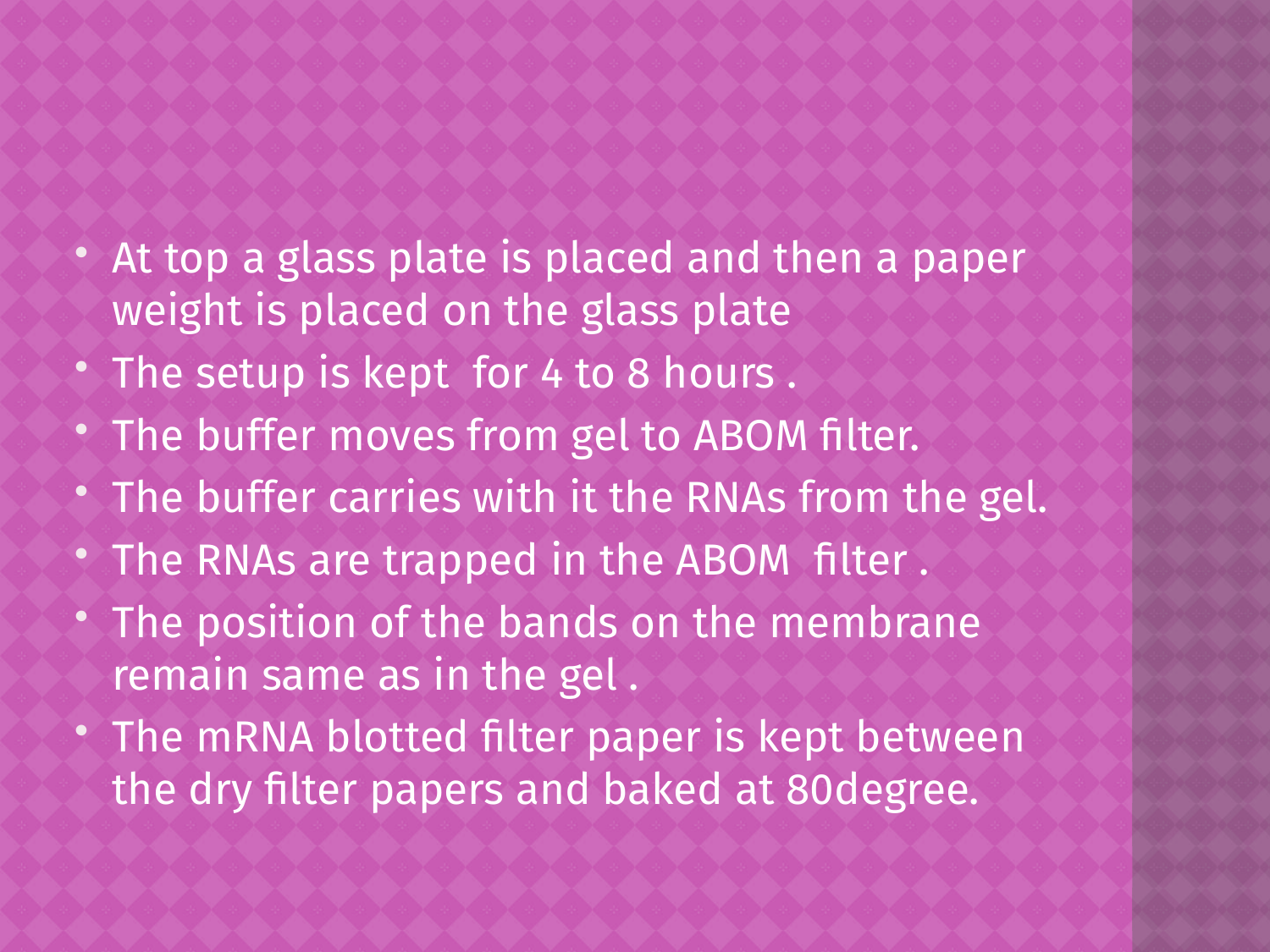

#
At top a glass plate is placed and then a paper weight is placed on the glass plate
The setup is kept  for 4 to 8 hours .
The buffer moves from gel to ABOM filter.
The buffer carries with it the RNAs from the gel.
The RNAs are trapped in the ABOM  filter .
The position of the bands on the membrane remain same as in the gel .
The mRNA blotted filter paper is kept between the dry filter papers and baked at 80degree.